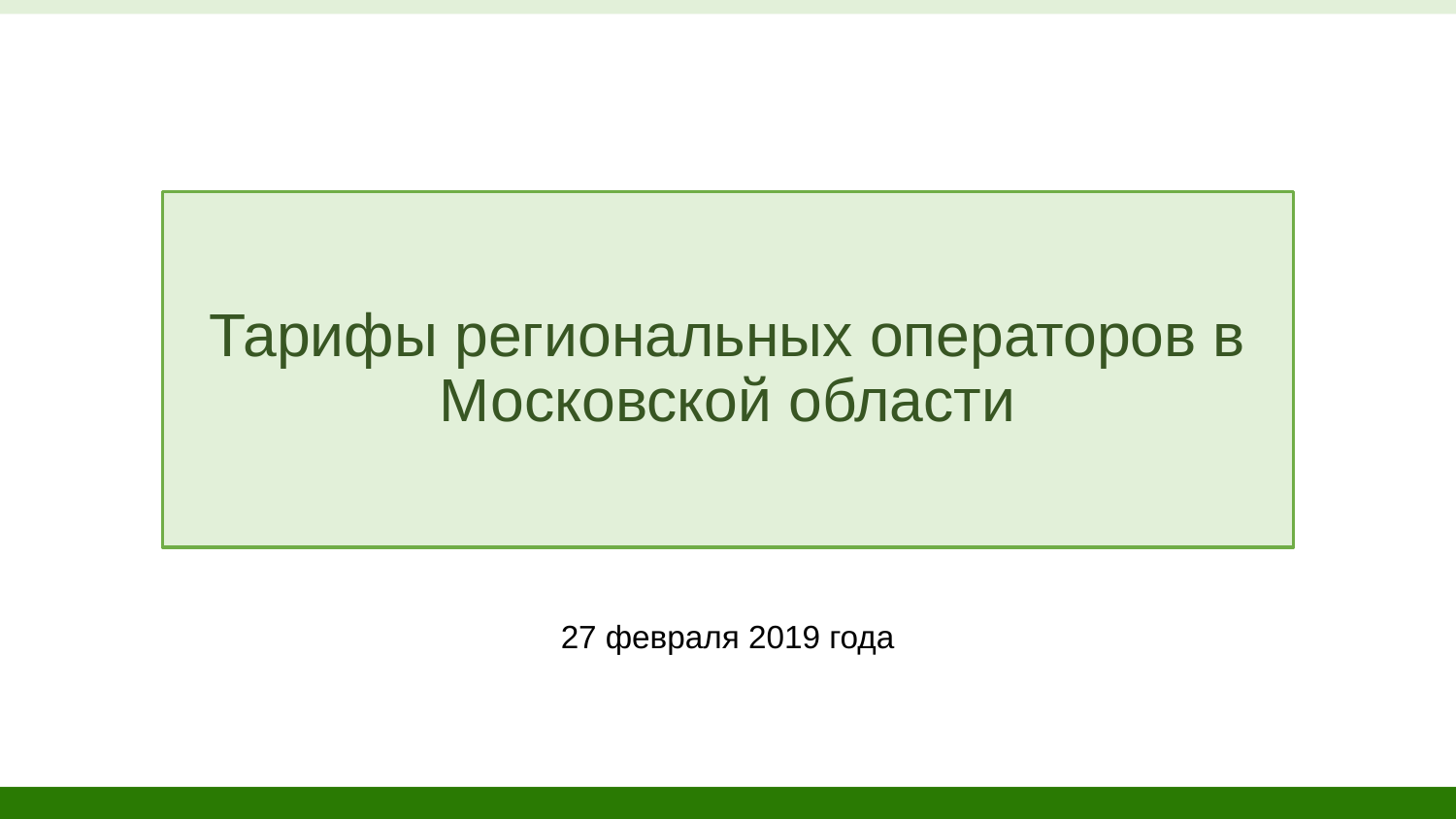

# Тарифы региональных операторов в Московской области
27 февраля 2019 года